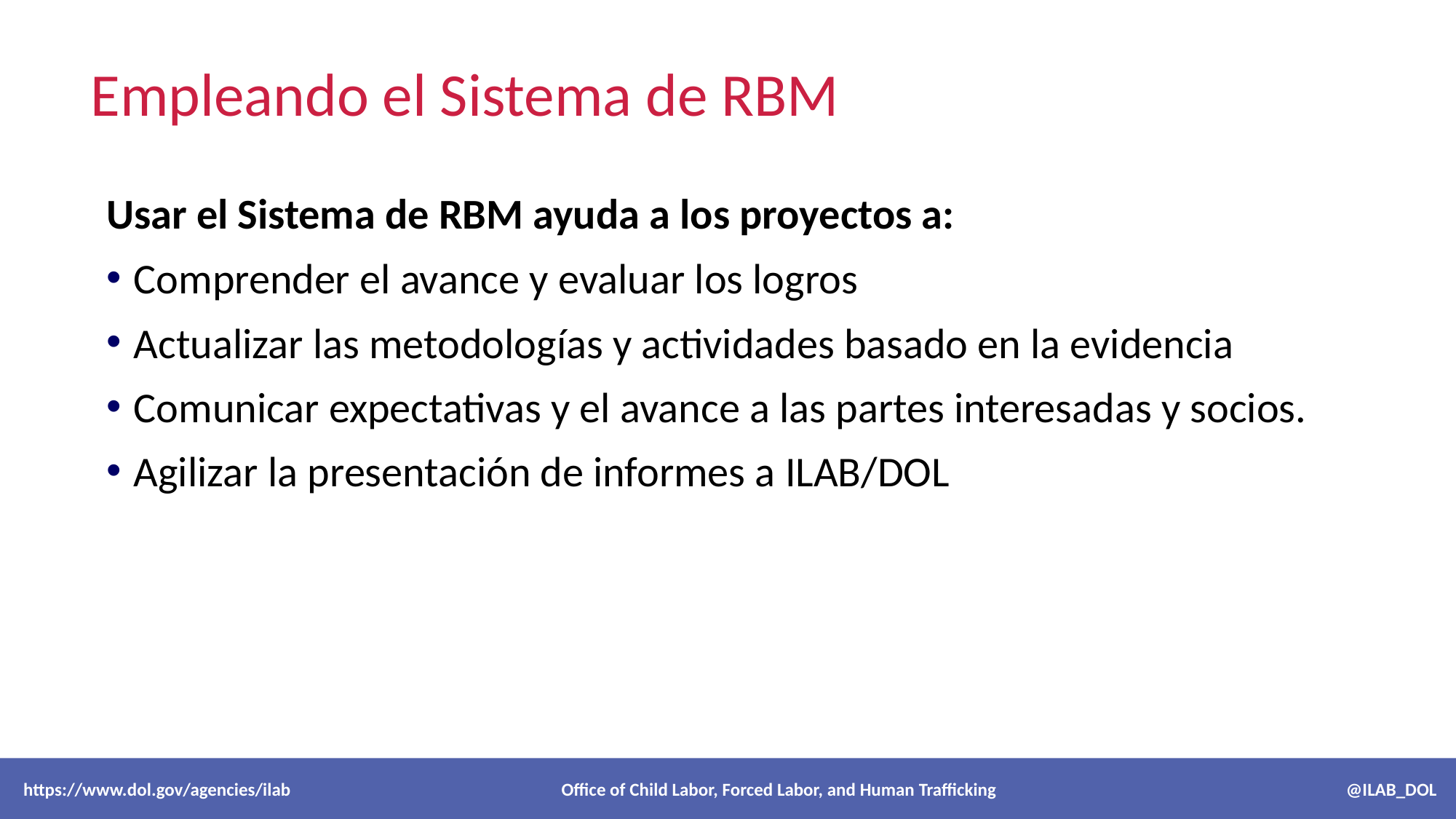

# Empleando el Sistema de RBM
Usar el Sistema de RBM ayuda a los proyectos a:
Comprender el avance y evaluar los logros
Actualizar las metodologías y actividades basado en la evidencia
Comunicar expectativas y el avance a las partes interesadas y socios.
Agilizar la presentación de informes a ILAB/DOL
   https://www.dol.gov/agencies/ilab                                                                 Office of Child Labor, Forced Labor, and Human Trafficking                                                                                    @ILAB_DOL